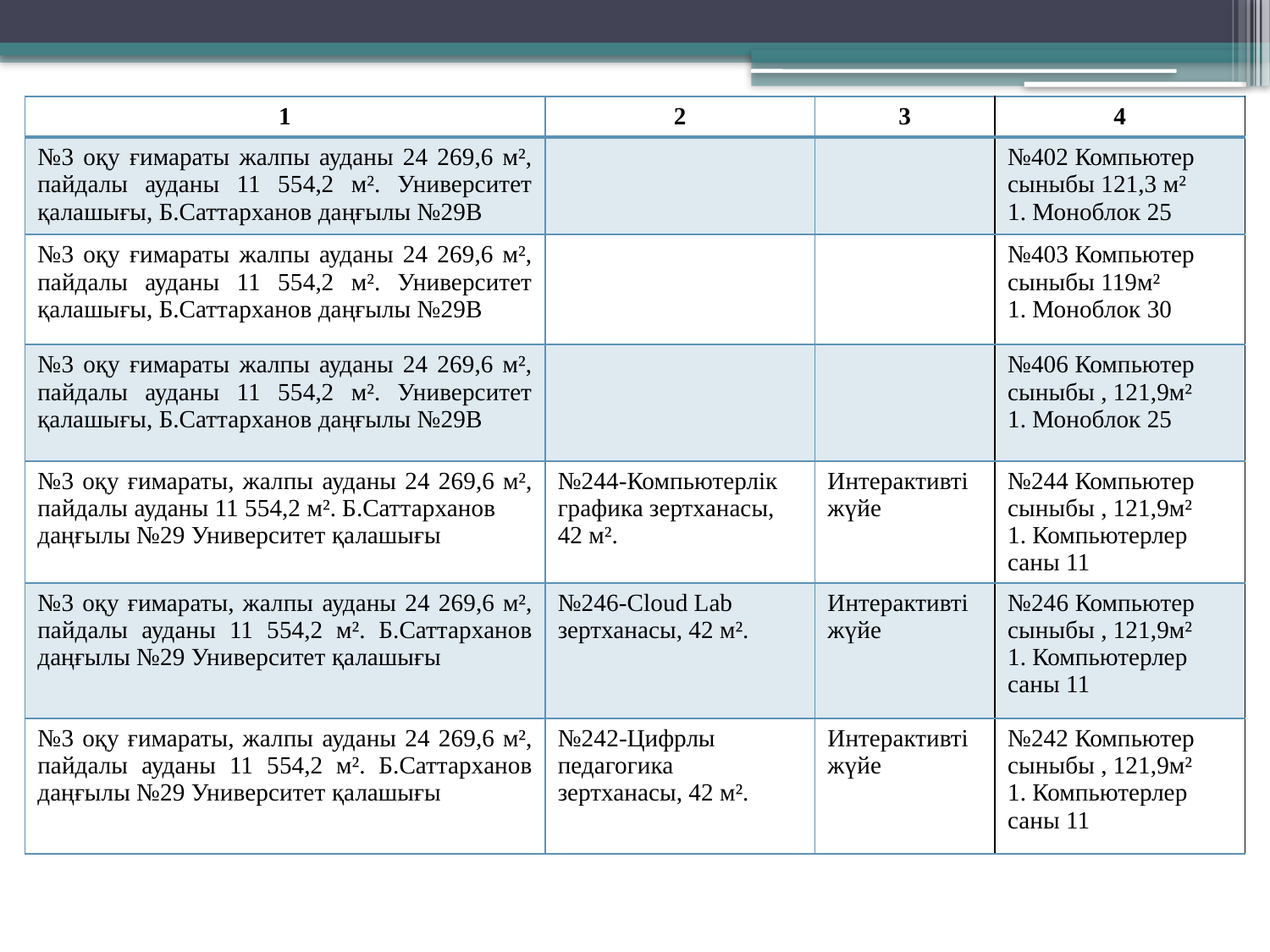

| 1 | 2 | 3 | 4 |
| --- | --- | --- | --- |
| №3 оқу ғимараты жалпы ауданы 24 269,6 м², пайдалы ауданы 11 554,2 м². Университет қалашығы, Б.Саттарханов даңғылы №29В |  |  | №402 Компьютер сыныбы 121,3 м² 1. Моноблок 25 |
| №3 оқу ғимараты жалпы ауданы 24 269,6 м², пайдалы ауданы 11 554,2 м². Университет қалашығы, Б.Саттарханов даңғылы №29В |  |  | №403 Компьютер сыныбы 119м² 1. Моноблок 30 |
| №3 оқу ғимараты жалпы ауданы 24 269,6 м², пайдалы ауданы 11 554,2 м². Университет қалашығы, Б.Саттарханов даңғылы №29В |  |  | №406 Компьютер сыныбы , 121,9м² 1. Моноблок 25 |
| №3 оқу ғимараты, жалпы ауданы 24 269,6 м², пайдалы ауданы 11 554,2 м². Б.Саттарханов даңғылы №29 Университет қалашығы | №244-Компьютерлік графика зертханасы, 42 м². | Интерактивті жүйе | №244 Компьютер сыныбы , 121,9м² 1. Компьютерлер саны 11 |
| №3 оқу ғимараты, жалпы ауданы 24 269,6 м², пайдалы ауданы 11 554,2 м². Б.Саттарханов даңғылы №29 Университет қалашығы | №246-Cloud Lab зертханасы, 42 м². | Интерактивті жүйе | №246 Компьютер сыныбы , 121,9м² 1. Компьютерлер саны 11 |
| №3 оқу ғимараты, жалпы ауданы 24 269,6 м², пайдалы ауданы 11 554,2 м². Б.Саттарханов даңғылы №29 Университет қалашығы | №242-Цифрлы педагогика зертханасы, 42 м². | Интерактивті жүйе | №242 Компьютер сыныбы , 121,9м² 1. Компьютерлер саны 11 |